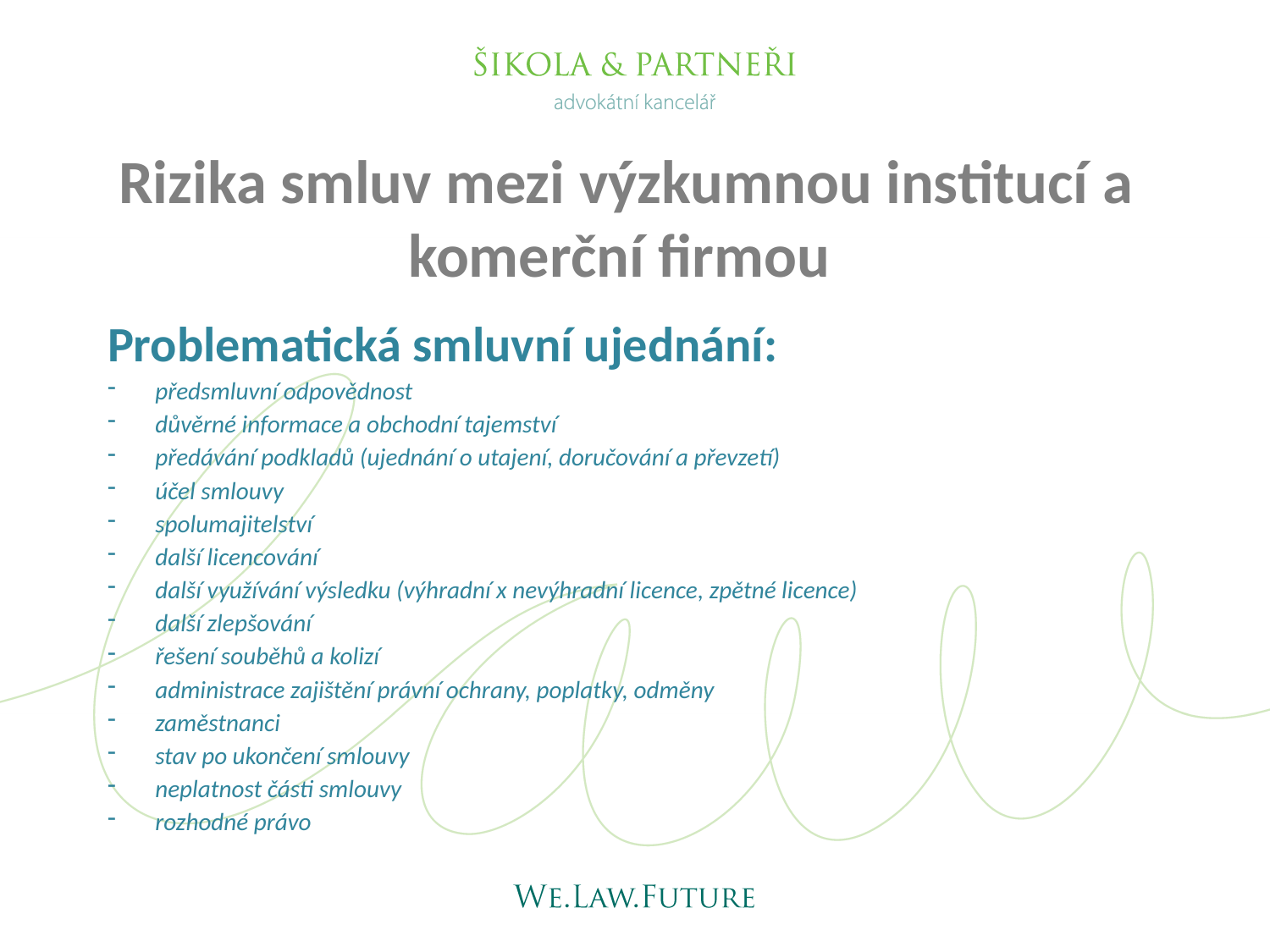

# Rizika smluv mezi výzkumnou institucí a komerční firmou
Problematická smluvní ujednání:
předsmluvní odpovědnost
důvěrné informace a obchodní tajemství
předávání podkladů (ujednání o utajení, doručování a převzetí)
účel smlouvy
spolumajitelství
další licencování
další využívání výsledku (výhradní x nevýhradní licence, zpětné licence)
další zlepšování
řešení souběhů a kolizí
administrace zajištění právní ochrany, poplatky, odměny
zaměstnanci
stav po ukončení smlouvy
neplatnost části smlouvy
rozhodné právo